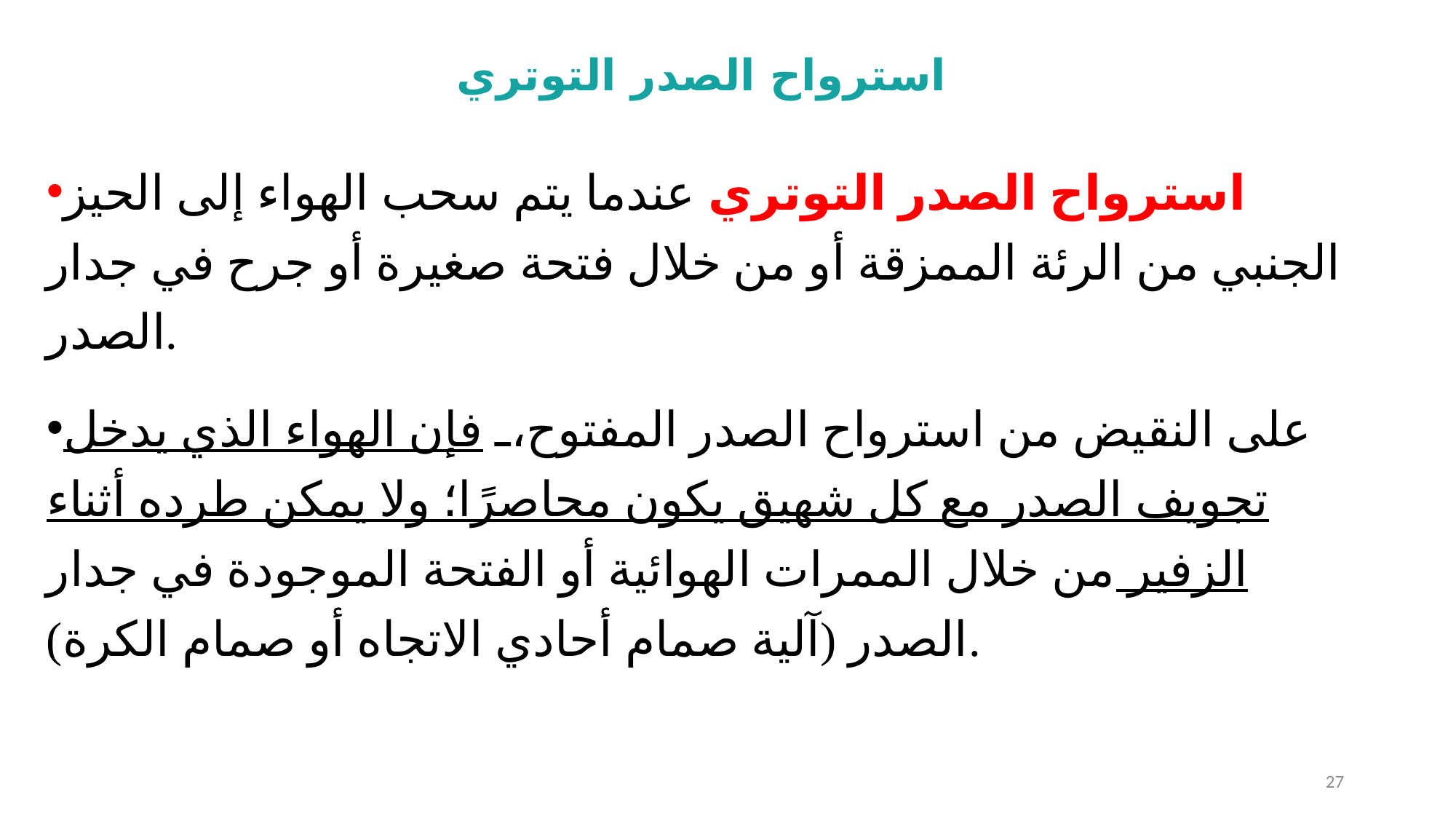

# استرواح الصدر التوتري
استرواح الصدر التوتري عندما يتم سحب الهواء إلى الحيز الجنبي من الرئة الممزقة أو من خلال فتحة صغيرة أو جرح في جدار الصدر.
على النقيض من استرواح الصدر المفتوح، فإن الهواء الذي يدخل تجويف الصدر مع كل شهيق يكون محاصرًا؛ ولا يمكن طرده أثناء الزفير من خلال الممرات الهوائية أو الفتحة الموجودة في جدار الصدر (آلية صمام أحادي الاتجاه أو صمام الكرة).

27